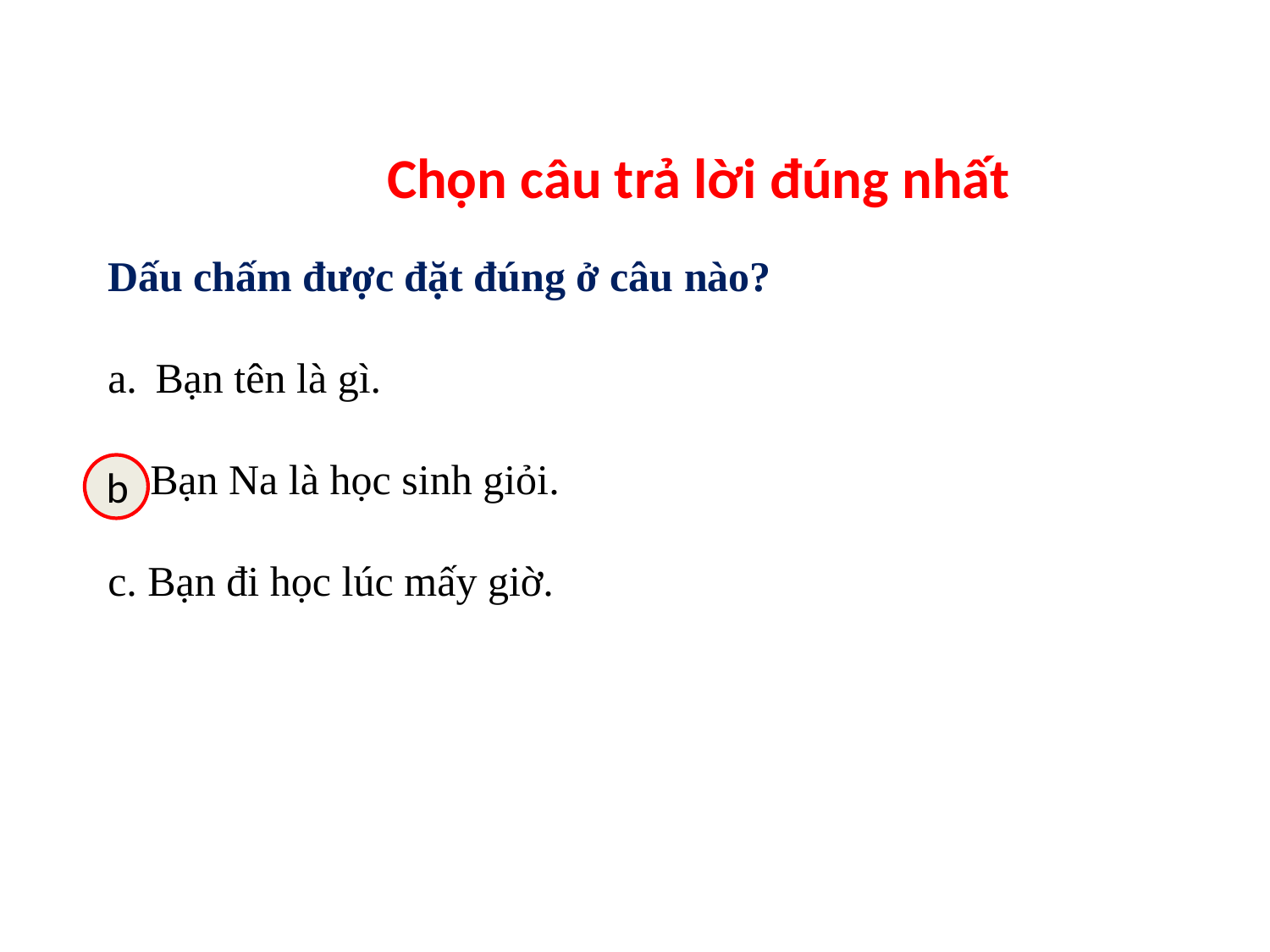

Chọn câu trả lời đúng nhất
Dấu chấm được đặt đúng ở câu nào?

Bạn tên là gì.

b. Bạn Na là học sinh giỏi.

c. Bạn đi học lúc mấy giờ.

b